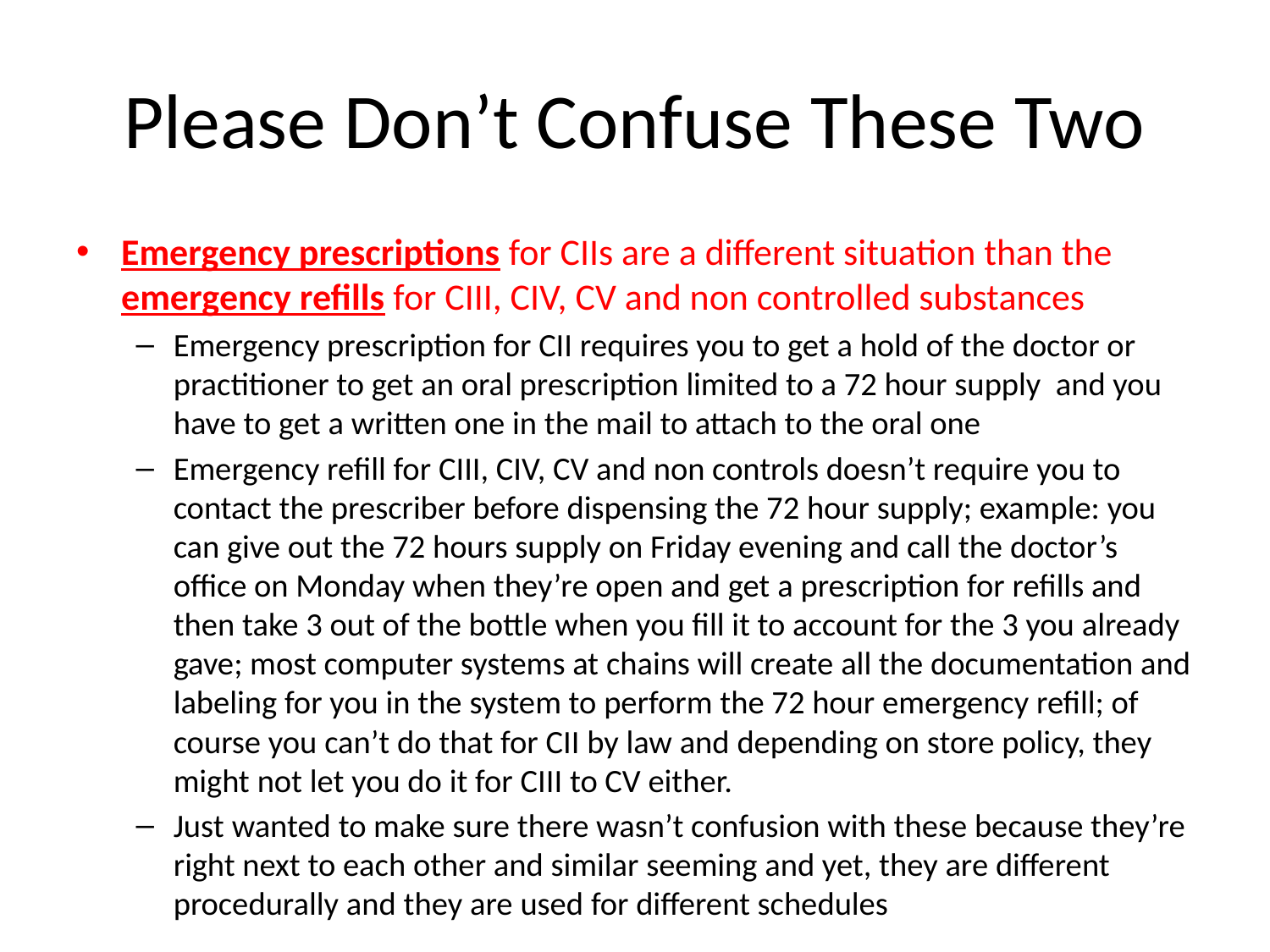

# Please Don’t Confuse These Two
Emergency prescriptions for CIIs are a different situation than the emergency refills for CIII, CIV, CV and non controlled substances
Emergency prescription for CII requires you to get a hold of the doctor or practitioner to get an oral prescription limited to a 72 hour supply  and you have to get a written one in the mail to attach to the oral one
Emergency refill for CIII, CIV, CV and non controls doesn’t require you to contact the prescriber before dispensing the 72 hour supply; example: you can give out the 72 hours supply on Friday evening and call the doctor’s office on Monday when they’re open and get a prescription for refills and then take 3 out of the bottle when you fill it to account for the 3 you already gave; most computer systems at chains will create all the documentation and labeling for you in the system to perform the 72 hour emergency refill; of course you can’t do that for CII by law and depending on store policy, they might not let you do it for CIII to CV either.
Just wanted to make sure there wasn’t confusion with these because they’re right next to each other and similar seeming and yet, they are different procedurally and they are used for different schedules